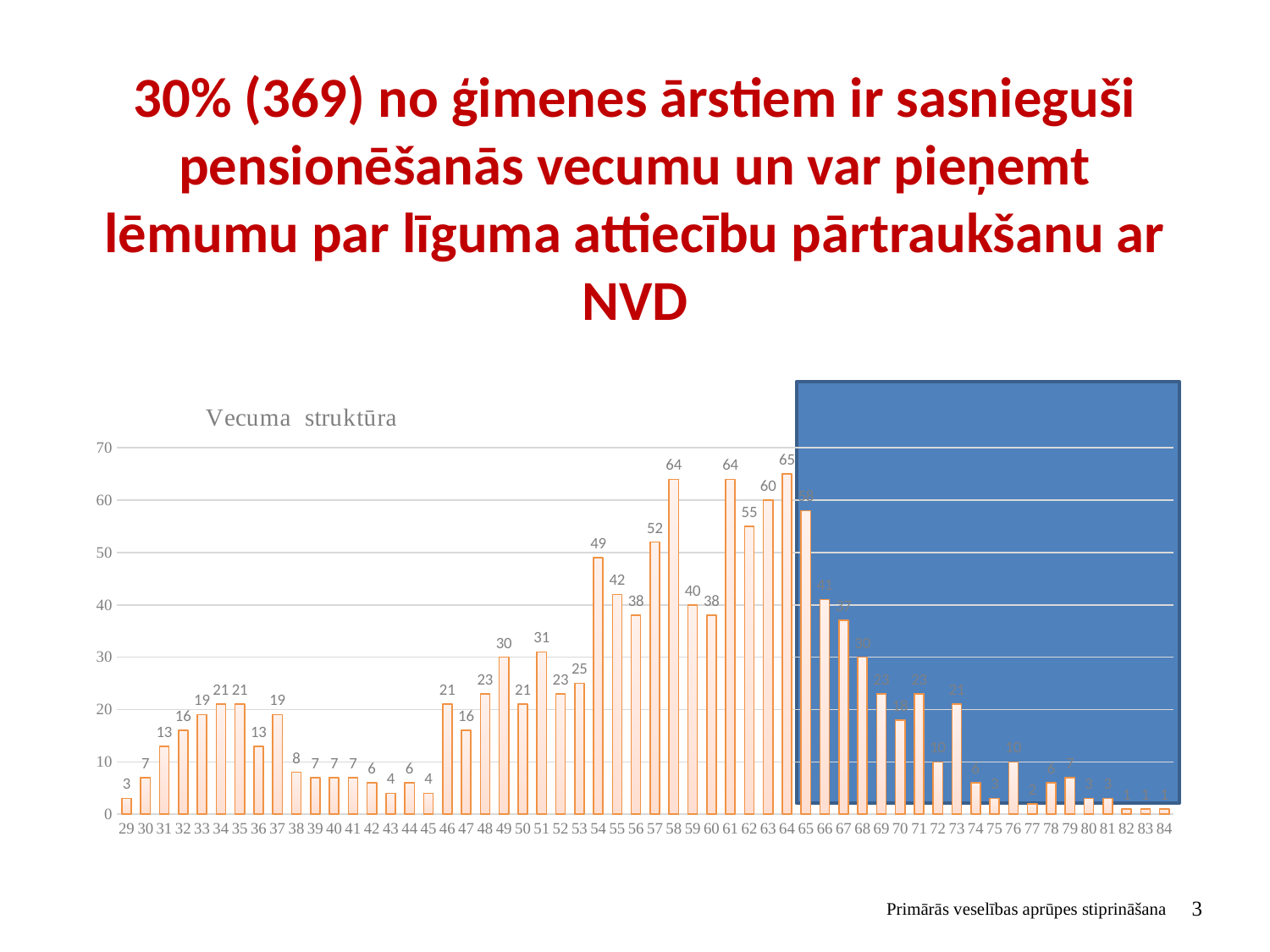

# 30% (369) no ģimenes ārstiem ir sasnieguši pensionēšanās vecumu un var pieņemt lēmumu par līguma attiecību pārtraukšanu ar NVD

### Chart: Vecuma  struktūra

| Category | Total |
|---|---|
| 29 | 3.0 |
| 30 | 7.0 |
| 31 | 13.0 |
| 32 | 16.0 |
| 33 | 19.0 |
| 34 | 21.0 |
| 35 | 21.0 |
| 36 | 13.0 |
| 37 | 19.0 |
| 38 | 8.0 |
| 39 | 7.0 |
| 40 | 7.0 |
| 41 | 7.0 |
| 42 | 6.0 |
| 43 | 4.0 |
| 44 | 6.0 |
| 45 | 4.0 |
| 46 | 21.0 |
| 47 | 16.0 |
| 48 | 23.0 |
| 49 | 30.0 |
| 50 | 21.0 |
| 51 | 31.0 |
| 52 | 23.0 |
| 53 | 25.0 |
| 54 | 49.0 |
| 55 | 42.0 |
| 56 | 38.0 |
| 57 | 52.0 |
| 58 | 64.0 |
| 59 | 40.0 |
| 60 | 38.0 |
| 61 | 64.0 |
| 62 | 55.0 |
| 63 | 60.0 |
| 64 | 65.0 |
| 65 | 58.0 |
| 66 | 41.0 |
| 67 | 37.0 |
| 68 | 30.0 |
| 69 | 23.0 |
| 70 | 18.0 |
| 71 | 23.0 |
| 72 | 10.0 |
| 73 | 21.0 |
| 74 | 6.0 |
| 75 | 3.0 |
| 76 | 10.0 |
| 77 | 2.0 |
| 78 | 6.0 |
| 79 | 7.0 |
| 80 | 3.0 |
| 81 | 3.0 |
| 82 | 1.0 |
| 83 | 1.0 |
| 84 | 1.0 |
Primārās veselības aprūpes stiprināšana
3